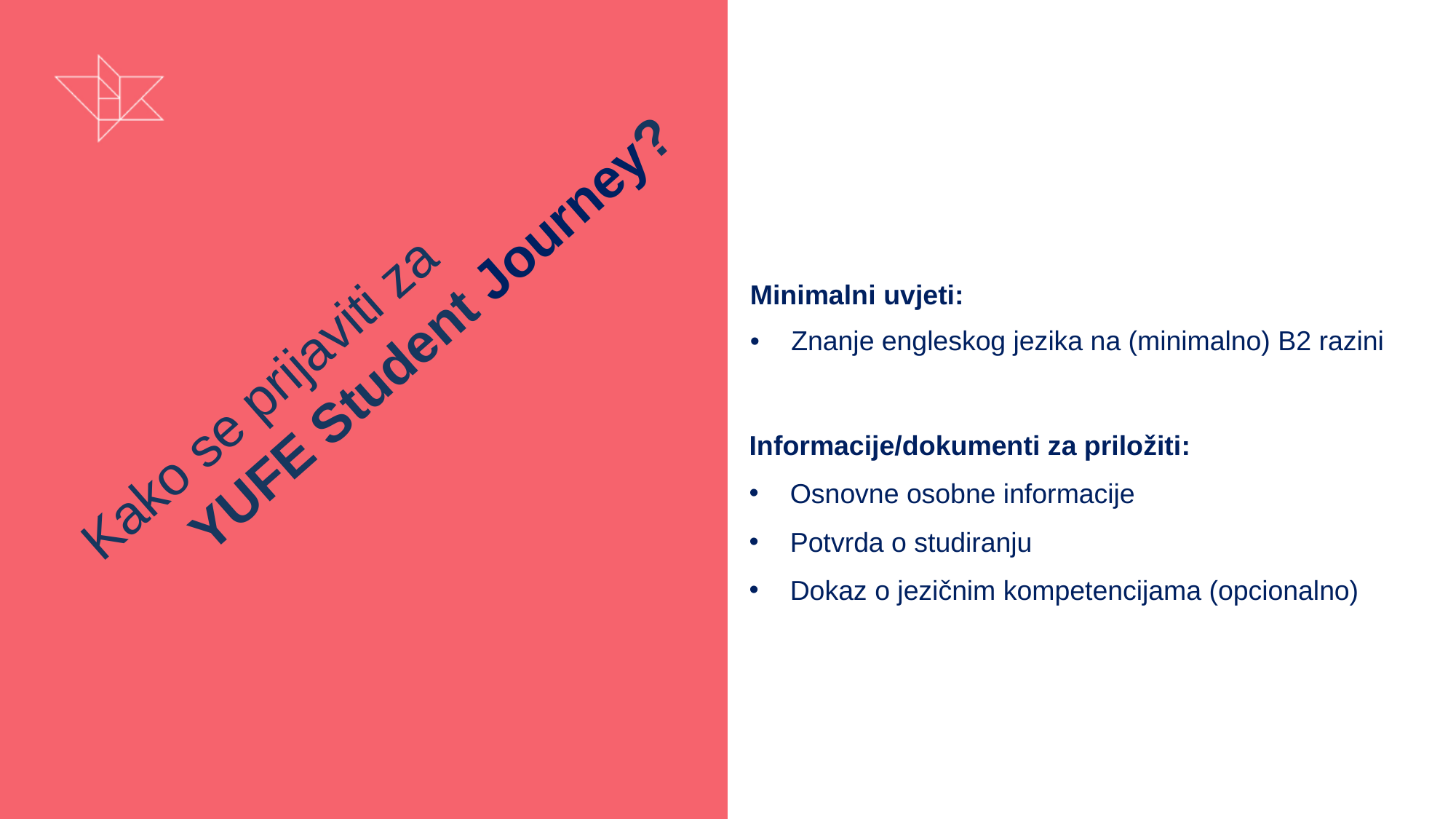

| Minimalni uvjeti: Znanje engleskog jezika na (minimalno) B2 razini |
| --- |
# Kako se prijaviti za YUFE Student Journey?
Informacije/dokumenti za priložiti:
Osnovne osobne informacije
Potvrda o studiranju
Dokaz o jezičnim kompetencijama (opcionalno)